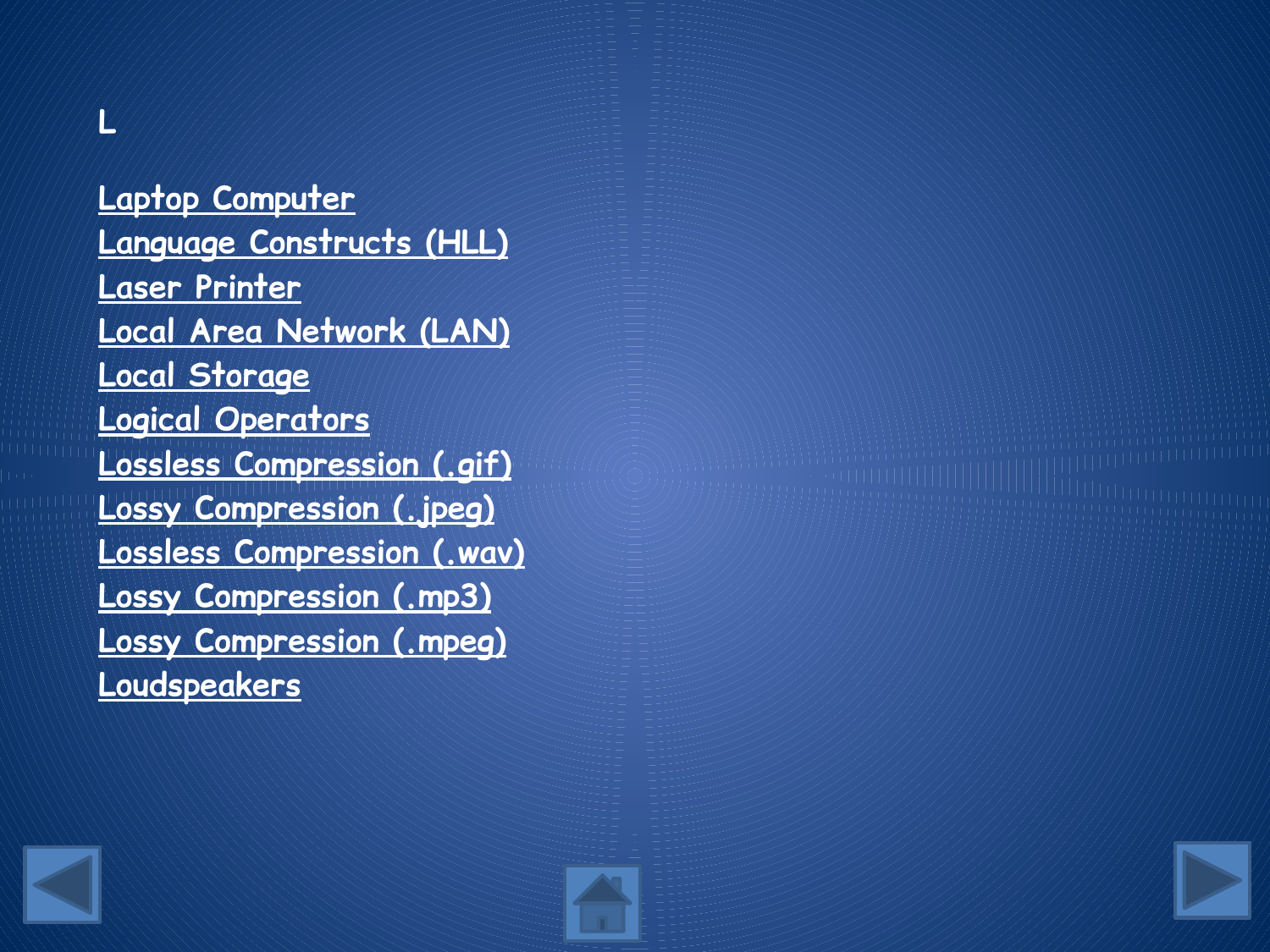

L

Laptop Computer
Language Constructs (HLL)
Laser Printer
Local Area Network (LAN)
Local Storage
Logical Operators
Lossless Compression (.gif)
Lossy Compression (.jpeg)
Lossless Compression (.wav)
Lossy Compression (.mp3)
Lossy Compression (.mpeg)
Loudspeakers